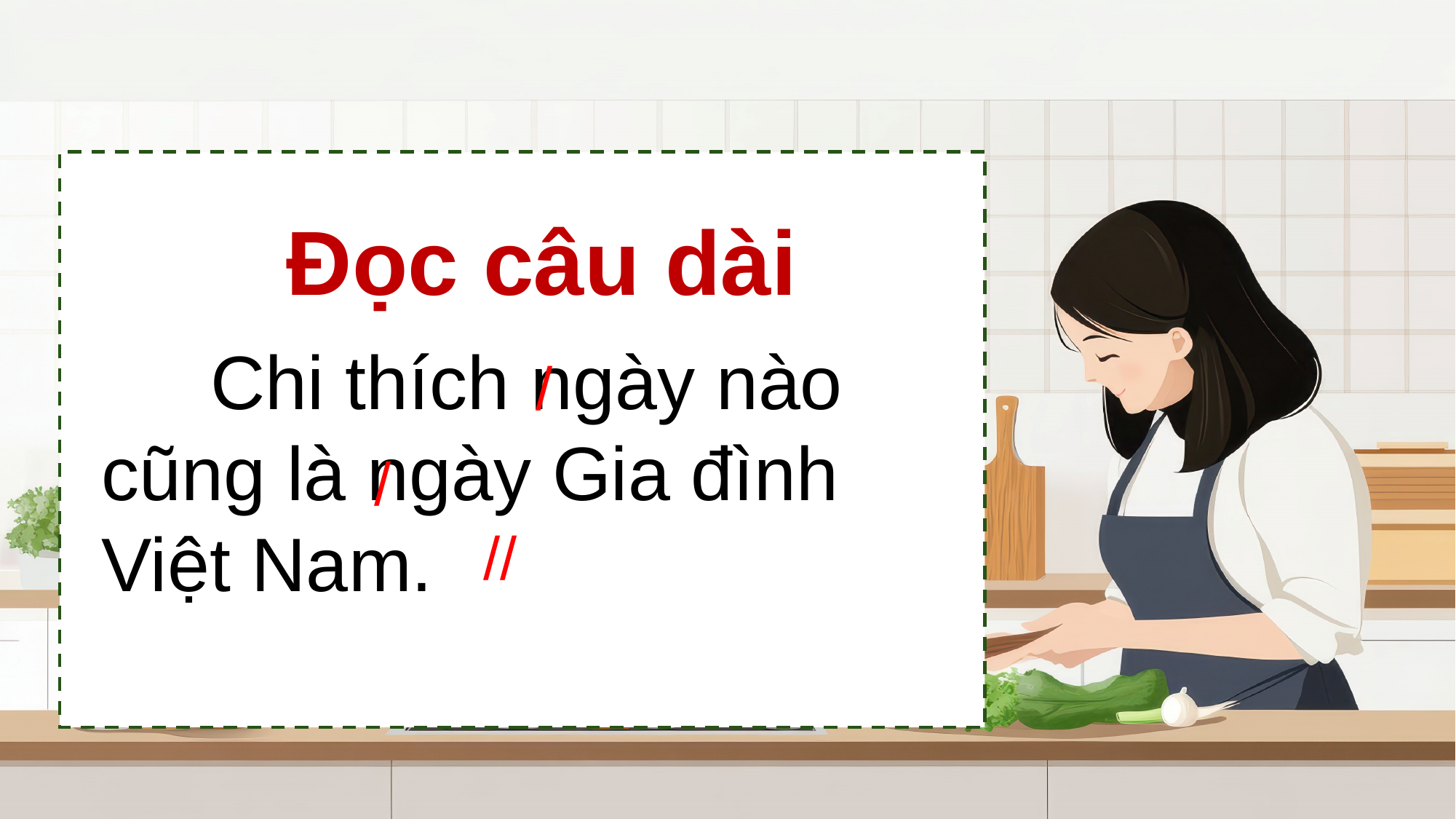

Đọc câu dài
	Chi thích ngày nào cũng là ngày Gia đình Việt Nam.
/
/
//